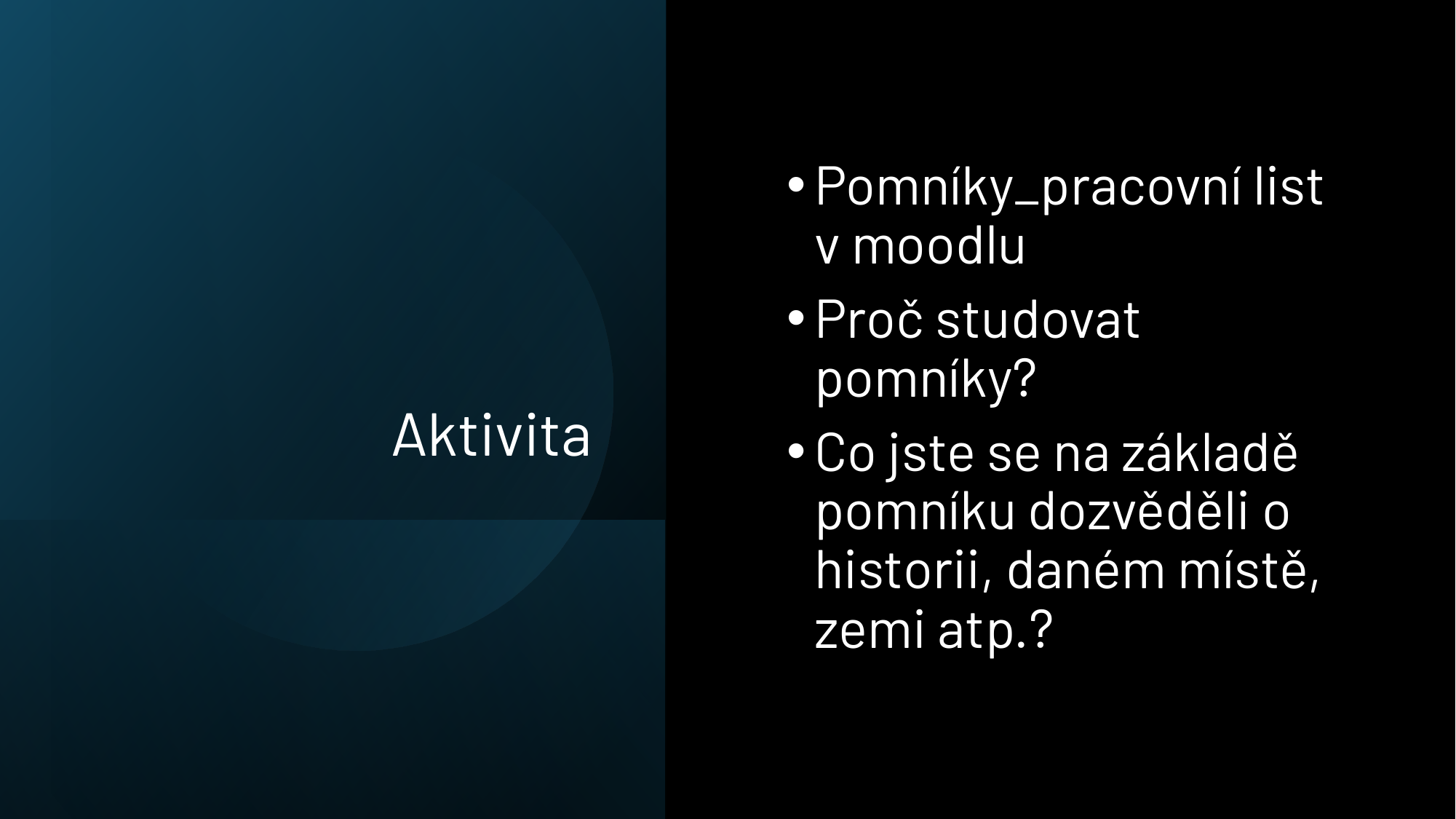

# Aktivita

Pomníky_pracovní list v moodlu
Proč studovat pomníky?
Co jste se na základě pomníku dozvěděli o historii, daném místě, zemi atp.?